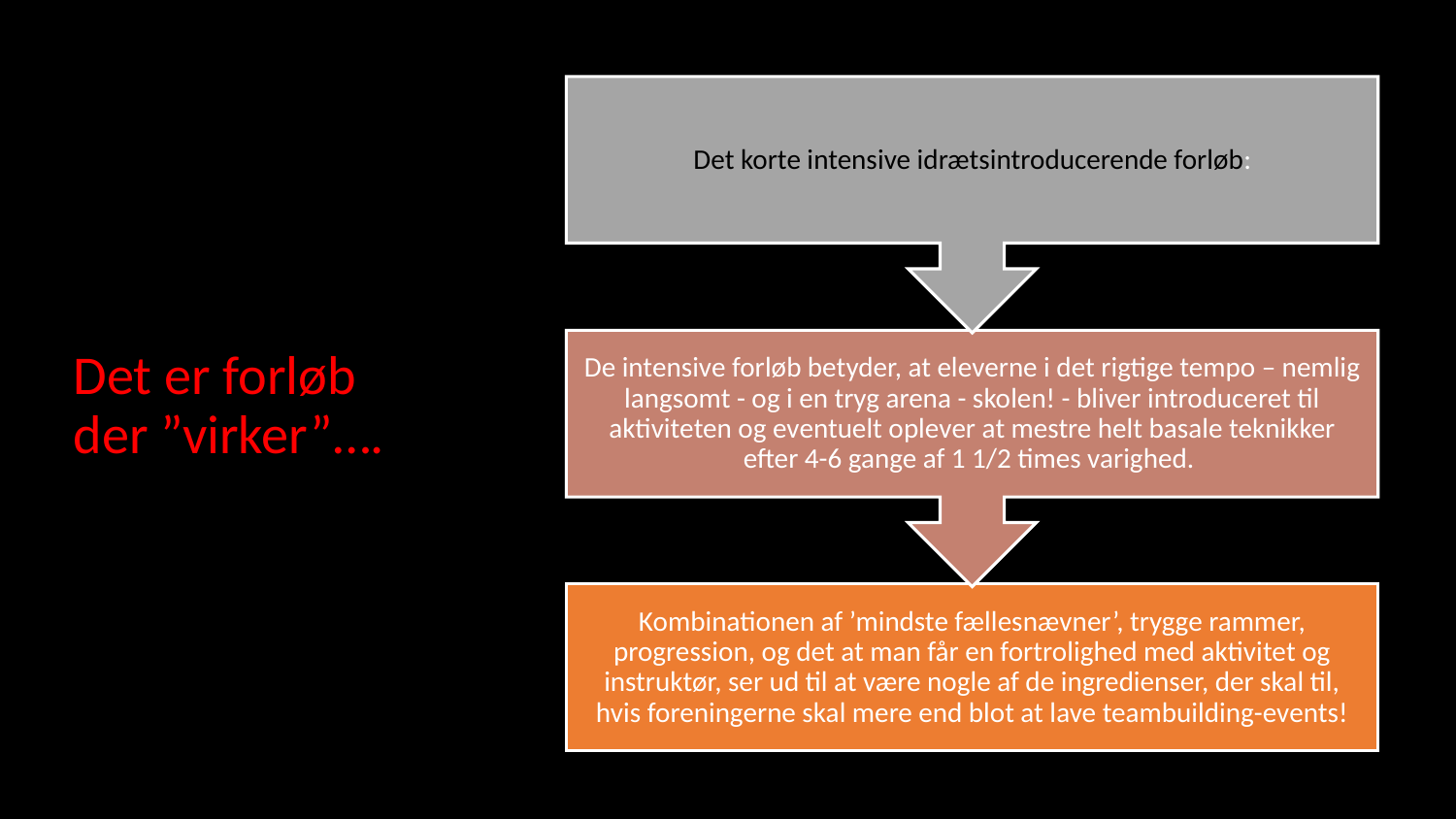

# Det er forløb der ”virker”….
Kombinationen af ’mindste fællesnævner’, trygge rammer, progression, og det at man får en fortrolighed med aktivitet og instruktør, ser ud til at være nogle af de ingredienser, der skal til, hvis foreningerne skal mere end blot at lave teambuilding-events!
De intensive forløb betyder, at eleverne i det rigtige tempo – nemlig langsomt - og i en tryg arena - skolen! - bliver introduceret til aktiviteten og eventuelt oplever at mestre helt basale teknikker efter 4-6 gange af 1 1/2 times varighed.
Det korte intensive idrætsintroducerende forløb: